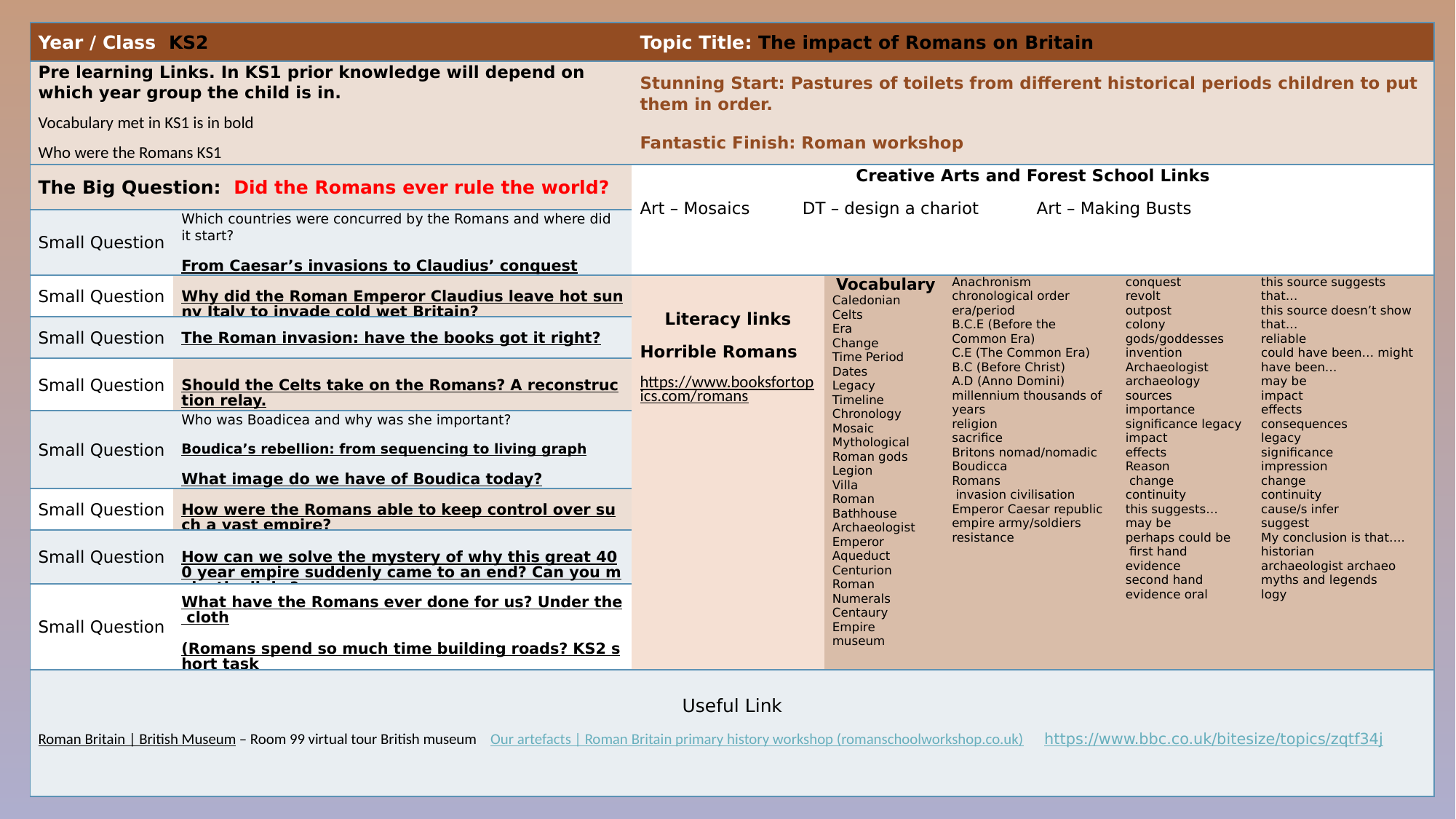

| Year / Class KS2 |  | Topic Title: The impact of Romans on Britain |  |  |  |  |
| --- | --- | --- | --- | --- | --- | --- |
| Pre learning Links. In KS1 prior knowledge will depend on which year group the child is in. Vocabulary met in KS1 is in bold Who were the Romans KS1 |  | Stunning Start: Pastures of toilets from different historical periods children to put them in order. Fantastic Finish: Roman workshop |  |  |  |  |
| The Big Question:  Did the Romans ever rule the world? |  | Creative Arts and Forest School Links Art – Mosaics DT – design a chariot Art – Making Busts |  |  |  |  |
| Small Question | Which countries were concurred by the Romans and where did it start? From Caesar’s invasions to Claudius’ conquest |  |  |  |  |  |
| Small Question | Why did the Roman Emperor Claudius leave hot sunny Italy to invade cold wet Britain? | Literacy links Horrible Romans https://www.booksfortopics.com/romans | Vocabulary Caledonian Celts Era Change Time Period Dates Legacy Timeline Chronology Mosaic Mythological Roman gods Legion Villa Roman Bathhouse Archaeologist Emperor Aqueduct Centurion Roman Numerals Centaury Empire museum | Anachronism chronological order era/period B.C.E (Before the Common Era) C.E (The Common Era) B.C (Before Christ) A.D (Anno Domini) millennium thousands of years religion sacrifice Britons nomad/nomadic Boudicca Romans invasion civilisation Emperor Caesar republic empire army/soldiers resistance | conquest revolt outpost colony gods/goddesses invention Archaeologist archaeology sources importance significance legacy impact effects Reason change continuity this suggests… may be perhaps could be first hand evidence second hand evidence oral | this source suggests that… this source doesn’t show that… reliable could have been… might have been… may be impact effects consequences legacy significance impression change continuity cause/s infer suggest My conclusion is that…. historian archaeologist archaeo myths and legends logy |
| Small Question | The Roman invasion: have the books got it right? |  |  |  |  |  |
| Small Question | Should the Celts take on the Romans? A reconstruction relay. |  |  |  |  |  |
| Small Question | Who was Boadicea and why was she important? Boudica’s rebellion: from sequencing to living graph What image do we have of Boudica today? |  |  |  |  |  |
| Small Question | How were the Romans able to keep control over such a vast empire? |  |  |  |  |  |
| Small Question | How can we solve the mystery of why this great 400 year empire suddenly came to an end? Can you make the links? |  |  |  |  |  |
| Small Question | What have the Romans ever done for us? Under the cloth (Romans spend so much time building roads? KS2 short task) |  |  |  |  |  |
| Useful Link Roman Britain | British Museum – Room 99 virtual tour British museum Our artefacts | Roman Britain primary history workshop (romanschoolworkshop.co.uk) https://www.bbc.co.uk/bitesize/topics/zqtf34j |  |  |  |  |  |  |